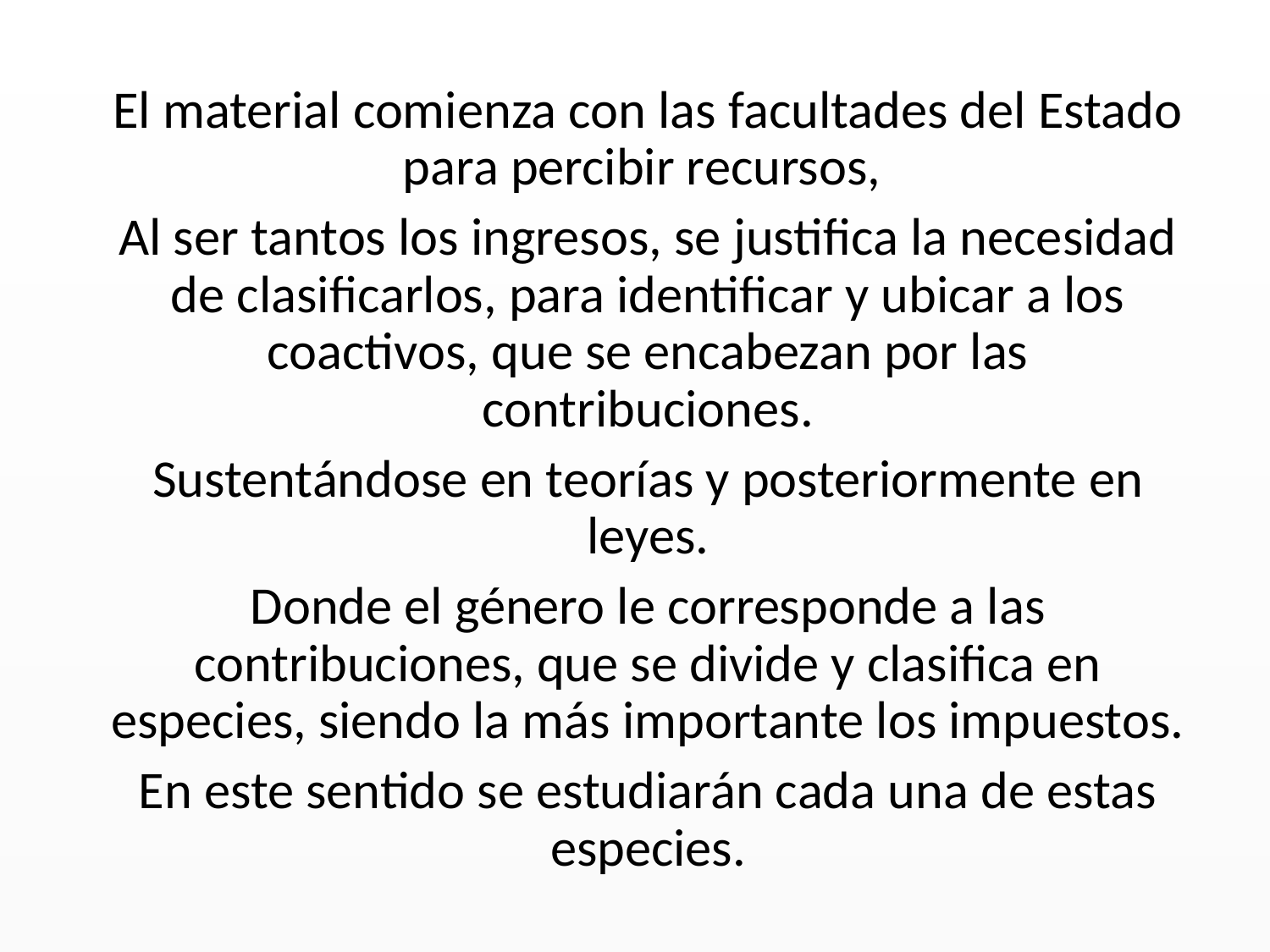

El material comienza con las facultades del Estado para percibir recursos,
Al ser tantos los ingresos, se justifica la necesidad de clasificarlos, para identificar y ubicar a los coactivos, que se encabezan por las contribuciones.
Sustentándose en teorías y posteriormente en leyes.
Donde el género le corresponde a las contribuciones, que se divide y clasifica en especies, siendo la más importante los impuestos.
En este sentido se estudiarán cada una de estas especies.